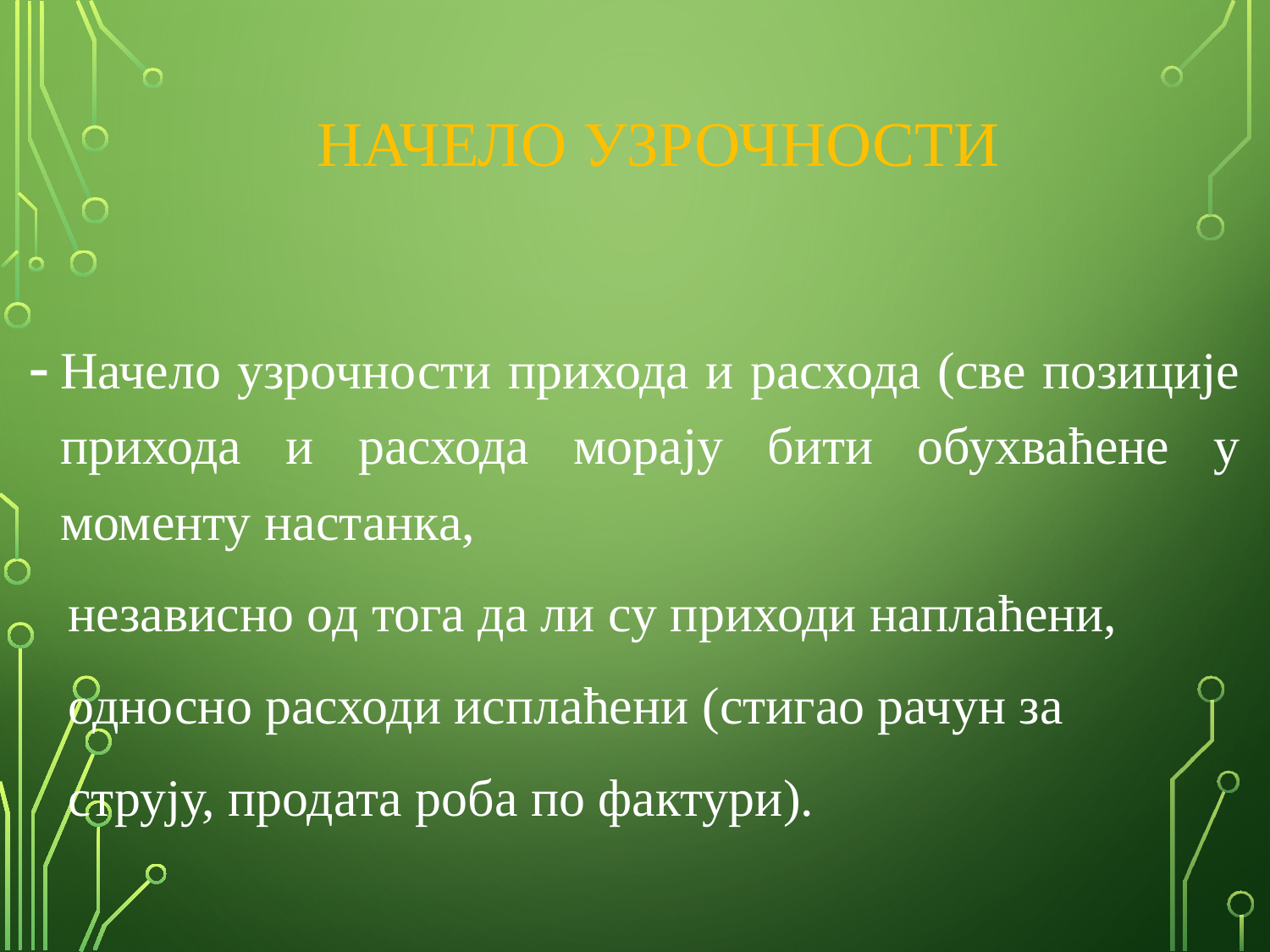

# НАЧЕЛО УЗРОЧНОСТИ

Начело узрочности прихода и расхода (све позиције прихода и расхода морају бити обухваћене у моменту настанка,
   независно од тога да ли су приходи наплаћени,
   односно расходи исплаћени (стигао рачун за
   струју, продата роба по фактури).